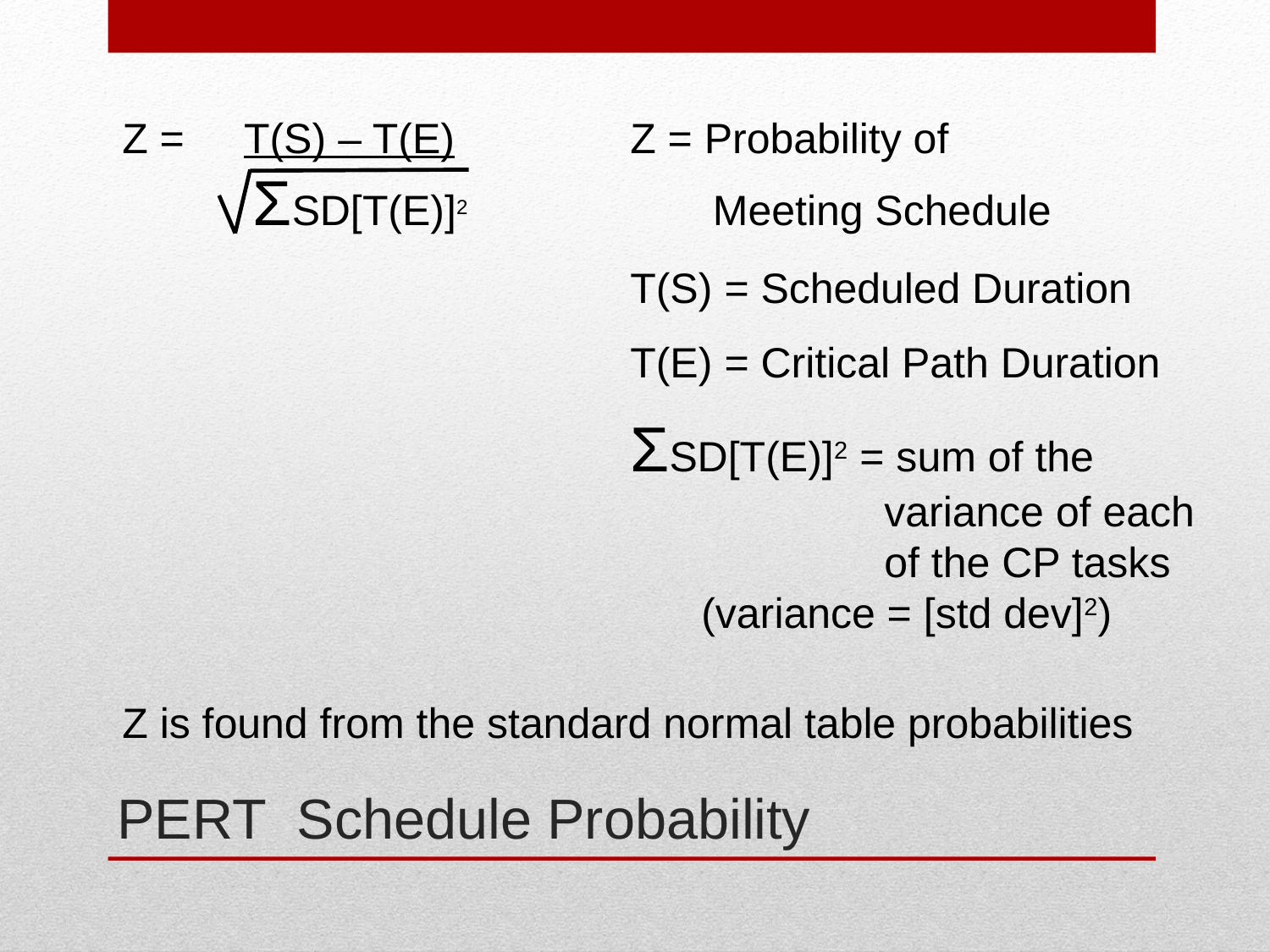

Z =     T(S) – T(E)		Z = Probability of
           ΣSD[T(E)]2		       Meeting Schedule

				T(S) = Scheduled Duration

				T(E) = Critical Path Duration

				ΣSD[T(E)]2 = sum of the
						variance of each
						of the CP tasks
				      (variance = [std dev]2)

Z is found from the standard normal table probabilities
# PERT  Schedule Probability